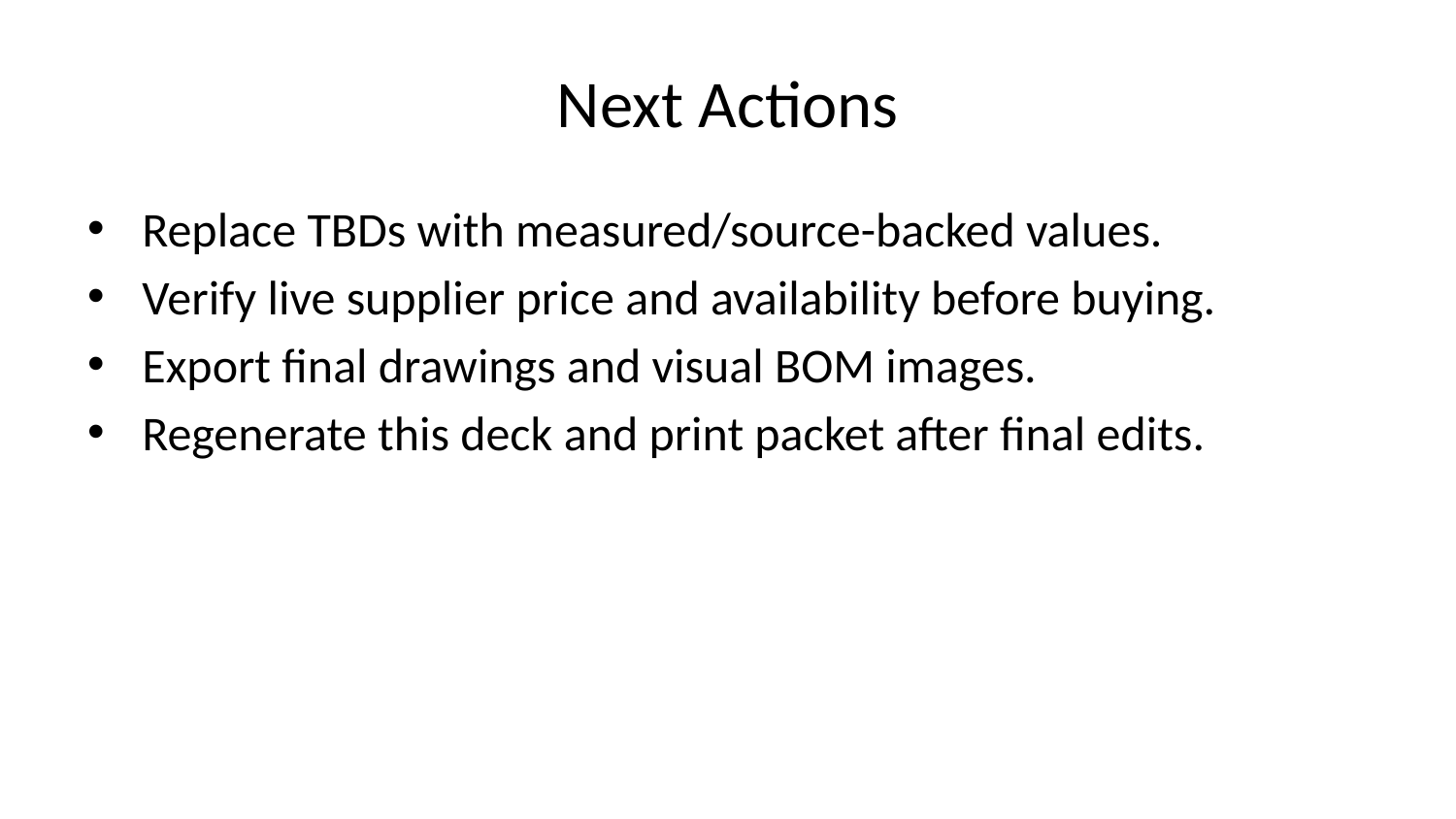

# Next Actions
Replace TBDs with measured/source-backed values.
Verify live supplier price and availability before buying.
Export final drawings and visual BOM images.
Regenerate this deck and print packet after final edits.